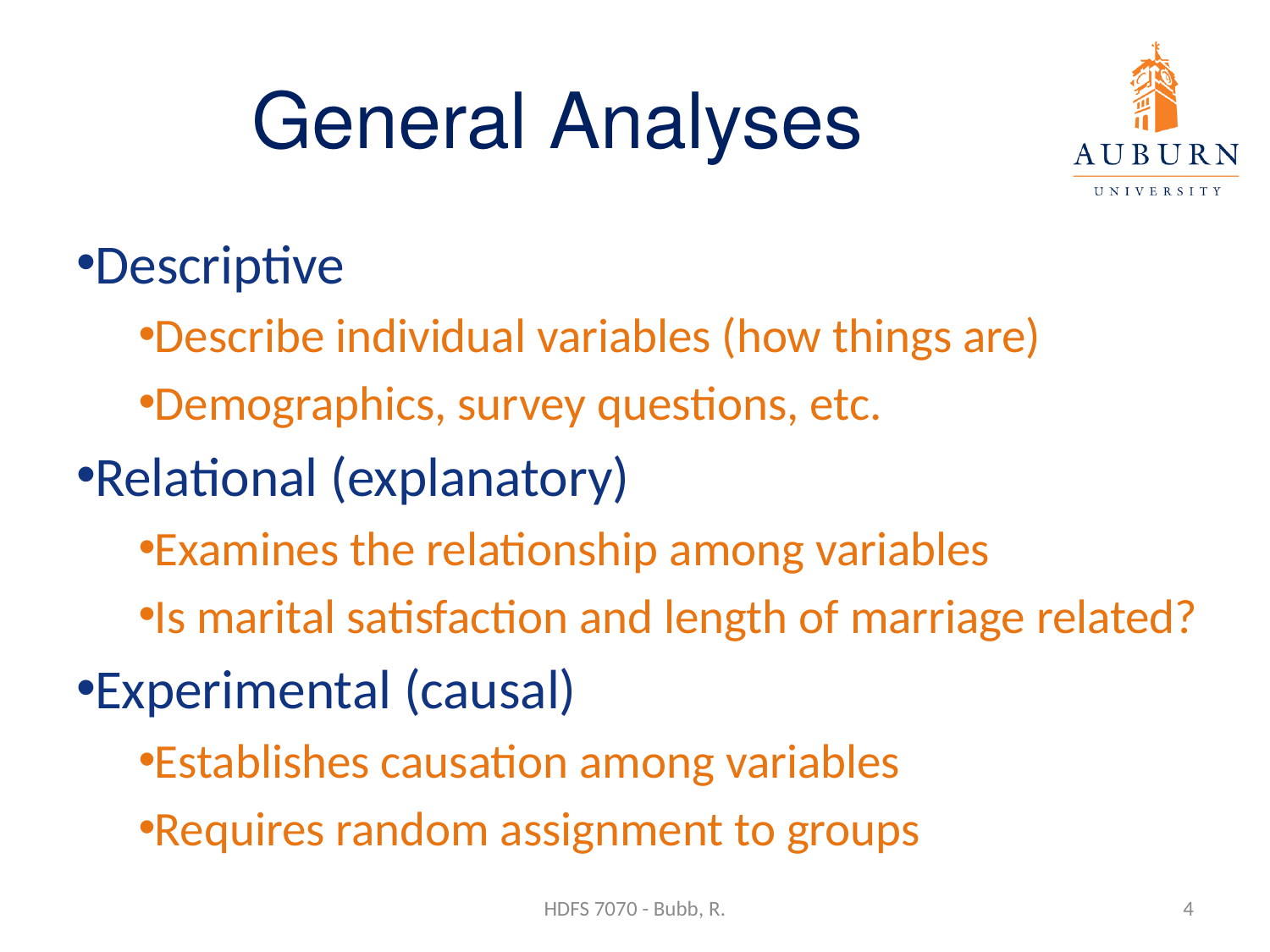

# General Analyses
Descriptive
Describe individual variables (how things are)
Demographics, survey questions, etc.
Relational (explanatory)
Examines the relationship among variables
Is marital satisfaction and length of marriage related?
Experimental (causal)
Establishes causation among variables
Requires random assignment to groups

HDFS 7070 - Bubb, R.
4